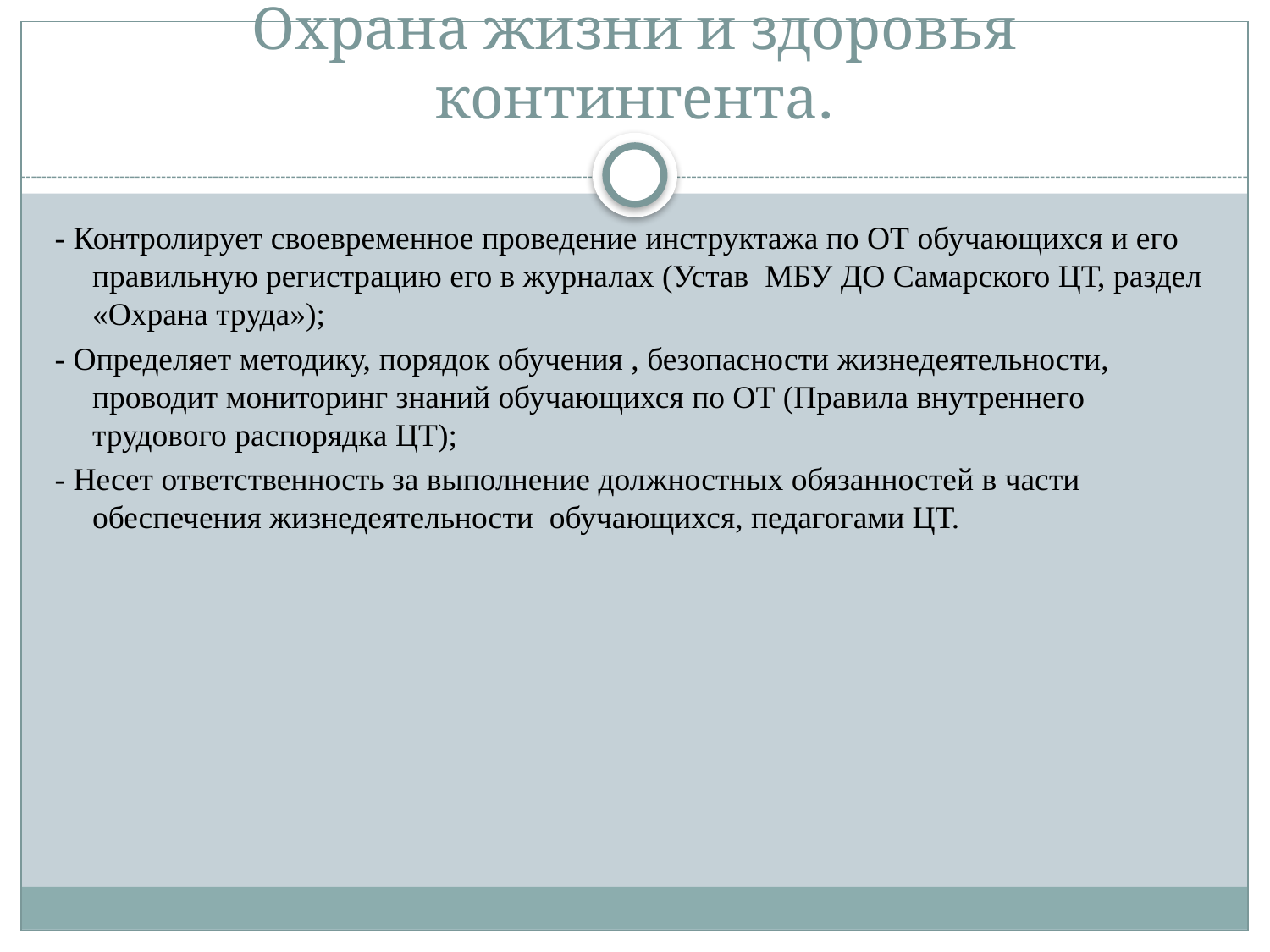

Охрана жизни и здоровья контингента.
- Контролирует своевременное проведение инструктажа по ОТ обучающихся и его правильную регистрацию его в журналах (Устав  МБУ ДО Самарского ЦТ, раздел «Охрана труда»);
- Определяет методику, порядок обучения , безопасности жизнедеятельности, проводит мониторинг знаний обучающихся по ОТ (Правила внутреннего трудового распорядка ЦТ);
- Несет ответственность за выполнение должностных обязанностей в части обеспечения жизнедеятельности  обучающихся, педагогами ЦТ.